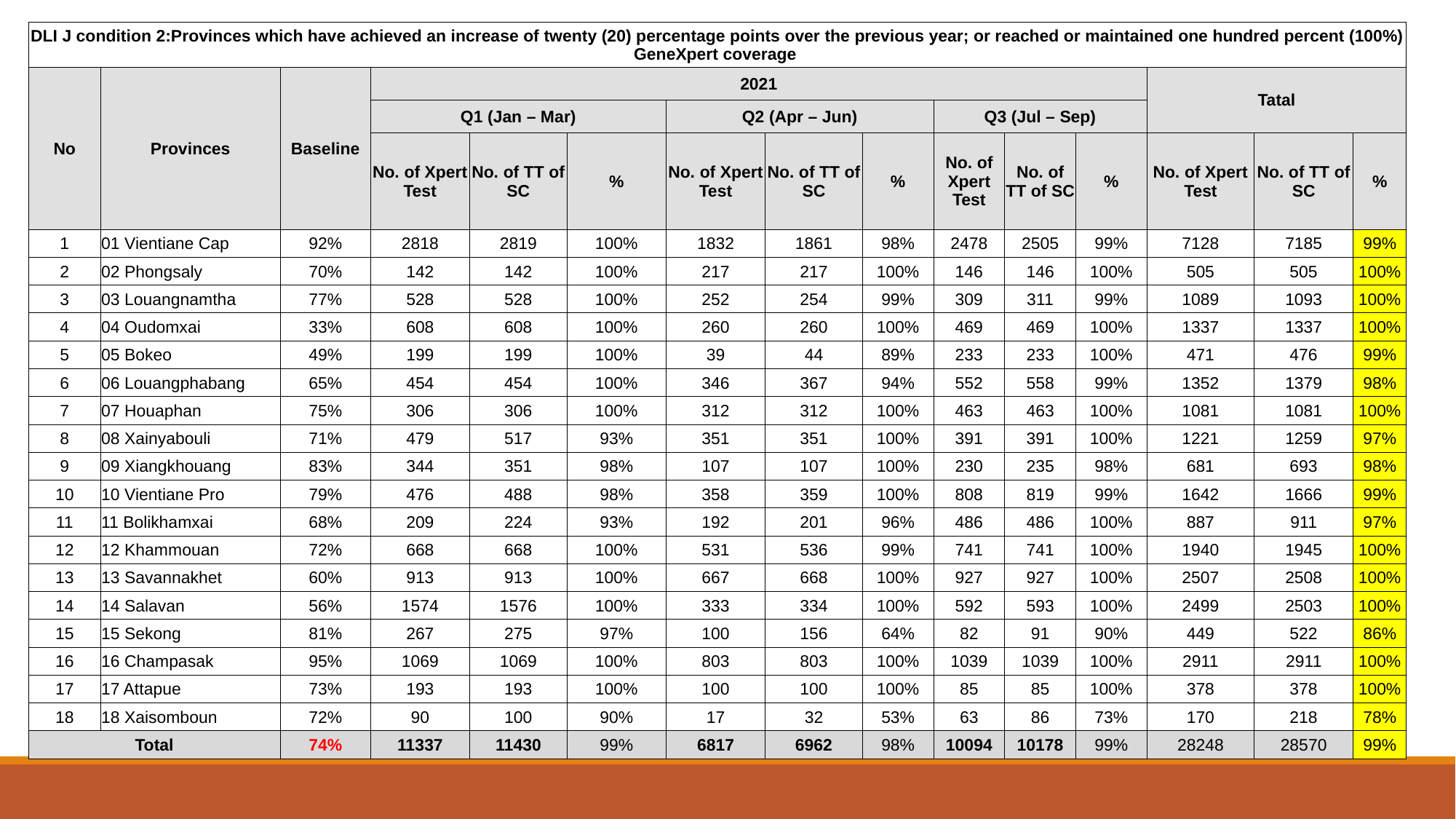

| DLI J condition 2:Provinces which have achieved an increase of twenty (20) percentage points over the previous year; or reached or maintained one hundred percent (100%) GeneXpert coverage |  |  |  |  |  |  |  |  |  |  |  |  |  |  |
| --- | --- | --- | --- | --- | --- | --- | --- | --- | --- | --- | --- | --- | --- | --- |
| No | Provinces | Baseline | 2021 |  |  |  |  |  |  |  |  | Tatal |  |  |
|  |  |  | Q1 (Jan – Mar) |  |  | Q2 (Apr – Jun) |  |  | Q3 (Jul – Sep) |  |  |  |  |  |
|  |  |  | No. of Xpert Test | No. of TT of SC | % | No. of Xpert Test | No. of TT of SC | % | No. of Xpert Test | No. of TT of SC | % | No. of Xpert Test | No. of TT of SC | % |
| 1 | 01 Vientiane Cap | 92% | 2818 | 2819 | 100% | 1832 | 1861 | 98% | 2478 | 2505 | 99% | 7128 | 7185 | 99% |
| 2 | 02 Phongsaly | 70% | 142 | 142 | 100% | 217 | 217 | 100% | 146 | 146 | 100% | 505 | 505 | 100% |
| 3 | 03 Louangnamtha | 77% | 528 | 528 | 100% | 252 | 254 | 99% | 309 | 311 | 99% | 1089 | 1093 | 100% |
| 4 | 04 Oudomxai | 33% | 608 | 608 | 100% | 260 | 260 | 100% | 469 | 469 | 100% | 1337 | 1337 | 100% |
| 5 | 05 Bokeo | 49% | 199 | 199 | 100% | 39 | 44 | 89% | 233 | 233 | 100% | 471 | 476 | 99% |
| 6 | 06 Louangphabang | 65% | 454 | 454 | 100% | 346 | 367 | 94% | 552 | 558 | 99% | 1352 | 1379 | 98% |
| 7 | 07 Houaphan | 75% | 306 | 306 | 100% | 312 | 312 | 100% | 463 | 463 | 100% | 1081 | 1081 | 100% |
| 8 | 08 Xainyabouli | 71% | 479 | 517 | 93% | 351 | 351 | 100% | 391 | 391 | 100% | 1221 | 1259 | 97% |
| 9 | 09 Xiangkhouang | 83% | 344 | 351 | 98% | 107 | 107 | 100% | 230 | 235 | 98% | 681 | 693 | 98% |
| 10 | 10 Vientiane Pro | 79% | 476 | 488 | 98% | 358 | 359 | 100% | 808 | 819 | 99% | 1642 | 1666 | 99% |
| 11 | 11 Bolikhamxai | 68% | 209 | 224 | 93% | 192 | 201 | 96% | 486 | 486 | 100% | 887 | 911 | 97% |
| 12 | 12 Khammouan | 72% | 668 | 668 | 100% | 531 | 536 | 99% | 741 | 741 | 100% | 1940 | 1945 | 100% |
| 13 | 13 Savannakhet | 60% | 913 | 913 | 100% | 667 | 668 | 100% | 927 | 927 | 100% | 2507 | 2508 | 100% |
| 14 | 14 Salavan | 56% | 1574 | 1576 | 100% | 333 | 334 | 100% | 592 | 593 | 100% | 2499 | 2503 | 100% |
| 15 | 15 Sekong | 81% | 267 | 275 | 97% | 100 | 156 | 64% | 82 | 91 | 90% | 449 | 522 | 86% |
| 16 | 16 Champasak | 95% | 1069 | 1069 | 100% | 803 | 803 | 100% | 1039 | 1039 | 100% | 2911 | 2911 | 100% |
| 17 | 17 Attapue | 73% | 193 | 193 | 100% | 100 | 100 | 100% | 85 | 85 | 100% | 378 | 378 | 100% |
| 18 | 18 Xaisomboun | 72% | 90 | 100 | 90% | 17 | 32 | 53% | 63 | 86 | 73% | 170 | 218 | 78% |
| Total |  | 74% | 11337 | 11430 | 99% | 6817 | 6962 | 98% | 10094 | 10178 | 99% | 28248 | 28570 | 99% |